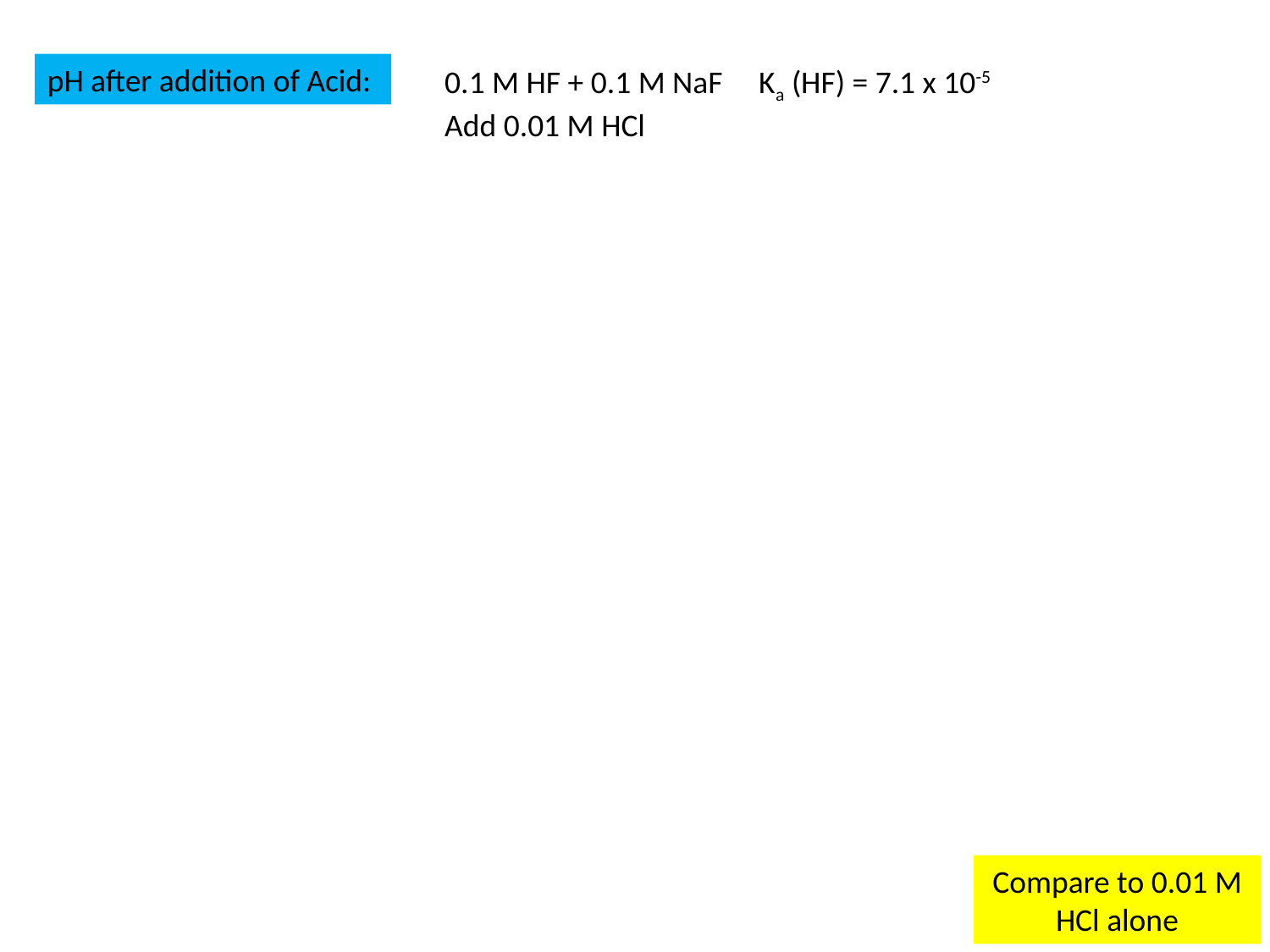

pH after addition of Acid:
0.1 M HF + 0.1 M NaF     Ka (HF) = 7.1 x 10-5
Add 0.01 M HCl
Compare to 0.01 M HCl alone